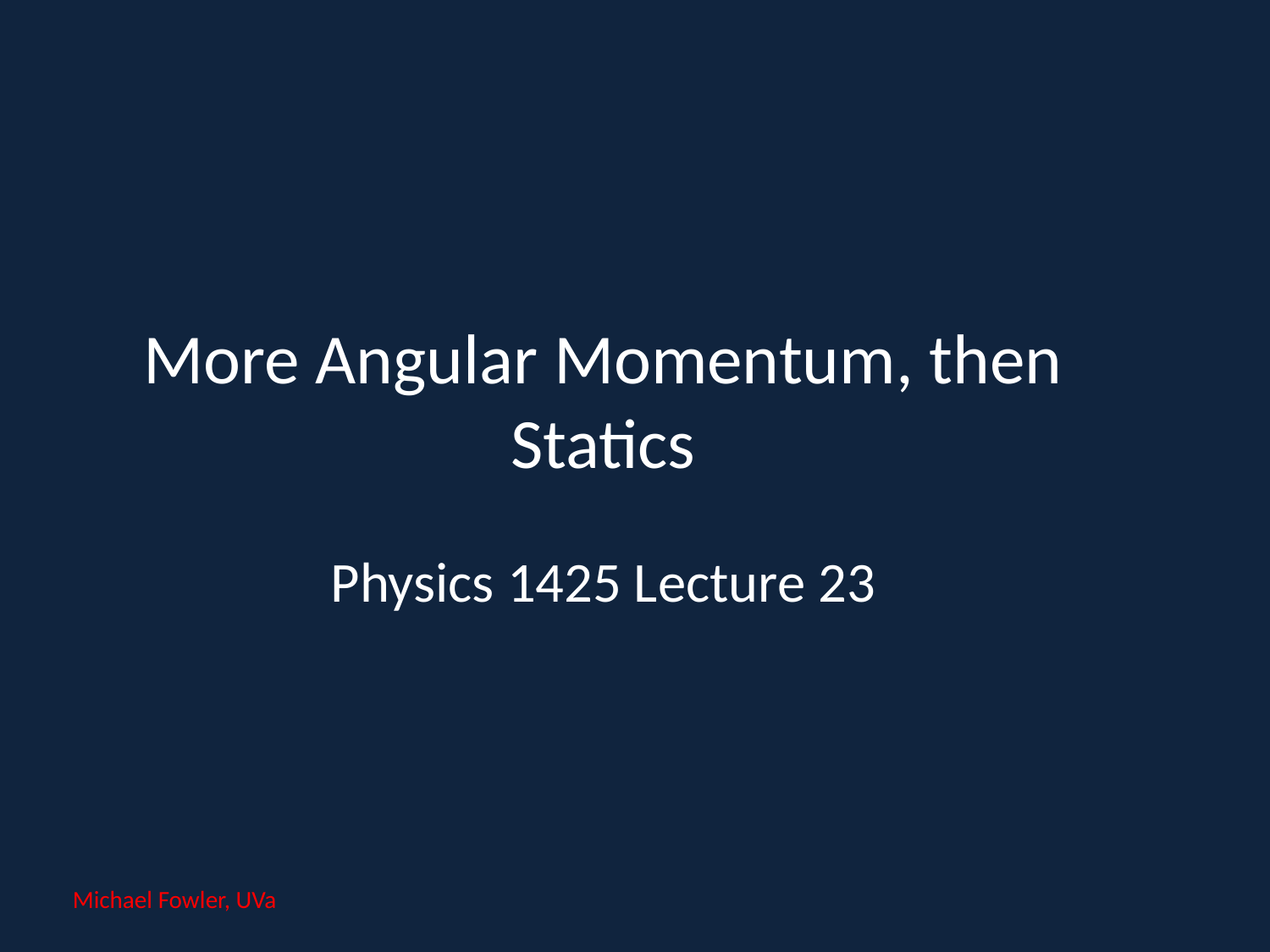

# More Angular Momentum, then Statics
Physics 1425 Lecture 23
Michael Fowler, UVa